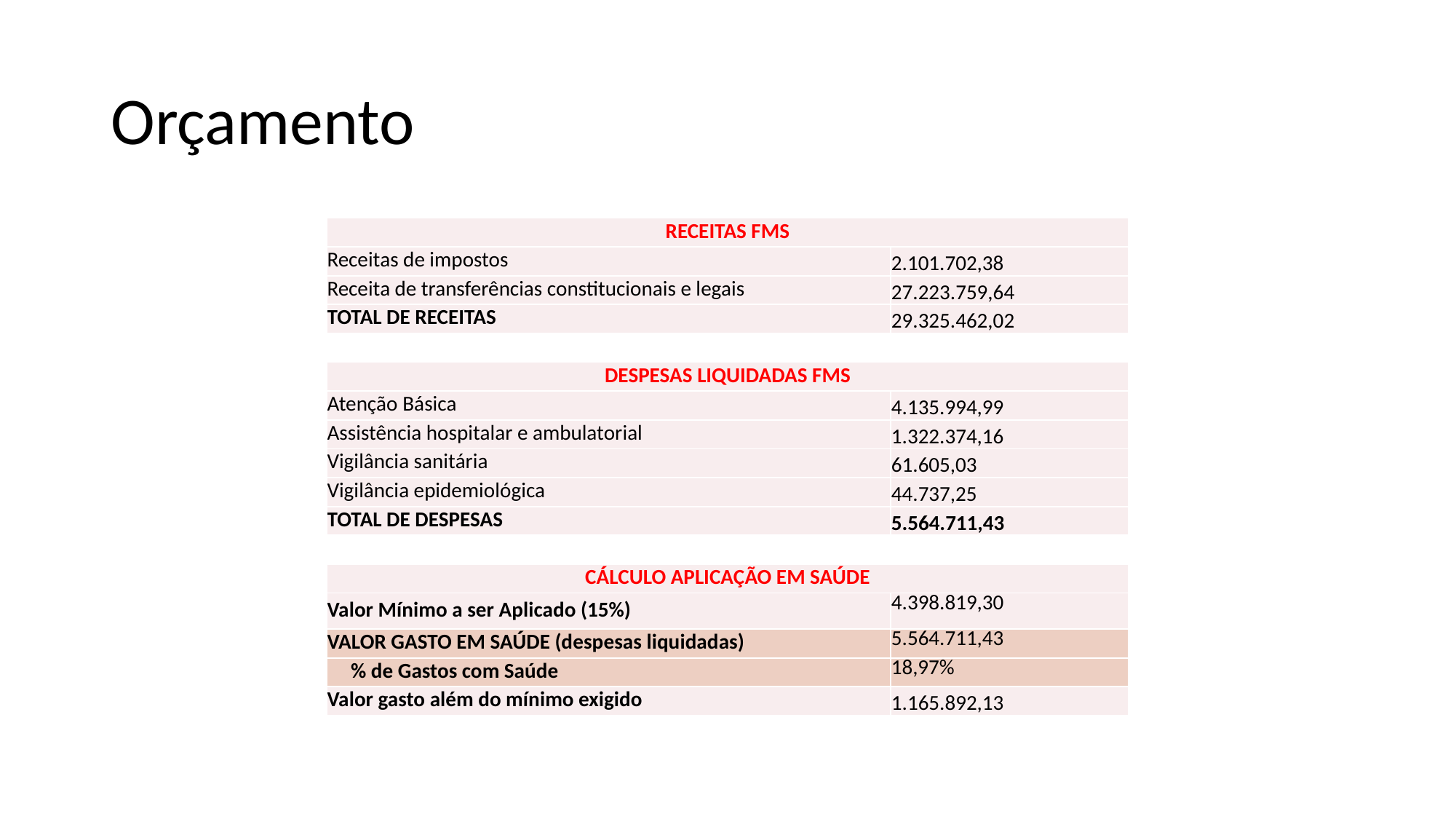

# Orçamento

| RECEITAS FMS |  |
| --- | --- |
| Receitas de impostos | 2.101.702,38 |
| Receita de transferências constitucionais e legais | 27.223.759,64 |
| TOTAL DE RECEITAS | 29.325.462,02 |
|  |  |
| DESPESAS LIQUIDADAS FMS |  |
| Atenção Básica | 4.135.994,99 |
| Assistência hospitalar e ambulatorial | 1.322.374,16 |
| Vigilância sanitária | 61.605,03 |
| Vigilância epidemiológica | 44.737,25 |
| TOTAL DE DESPESAS | 5.564.711,43 |
|  |  |
| CÁLCULO APLICAÇÃO EM SAÚDE |  |
| Valor Mínimo a ser Aplicado (15%) | 4.398.819,30 |
| VALOR GASTO EM SAÚDE (despesas liquidadas) | 5.564.711,43 |
| % de Gastos com Saúde | 18,97% |
| Valor gasto além do mínimo exigido | 1.165.892,13 |